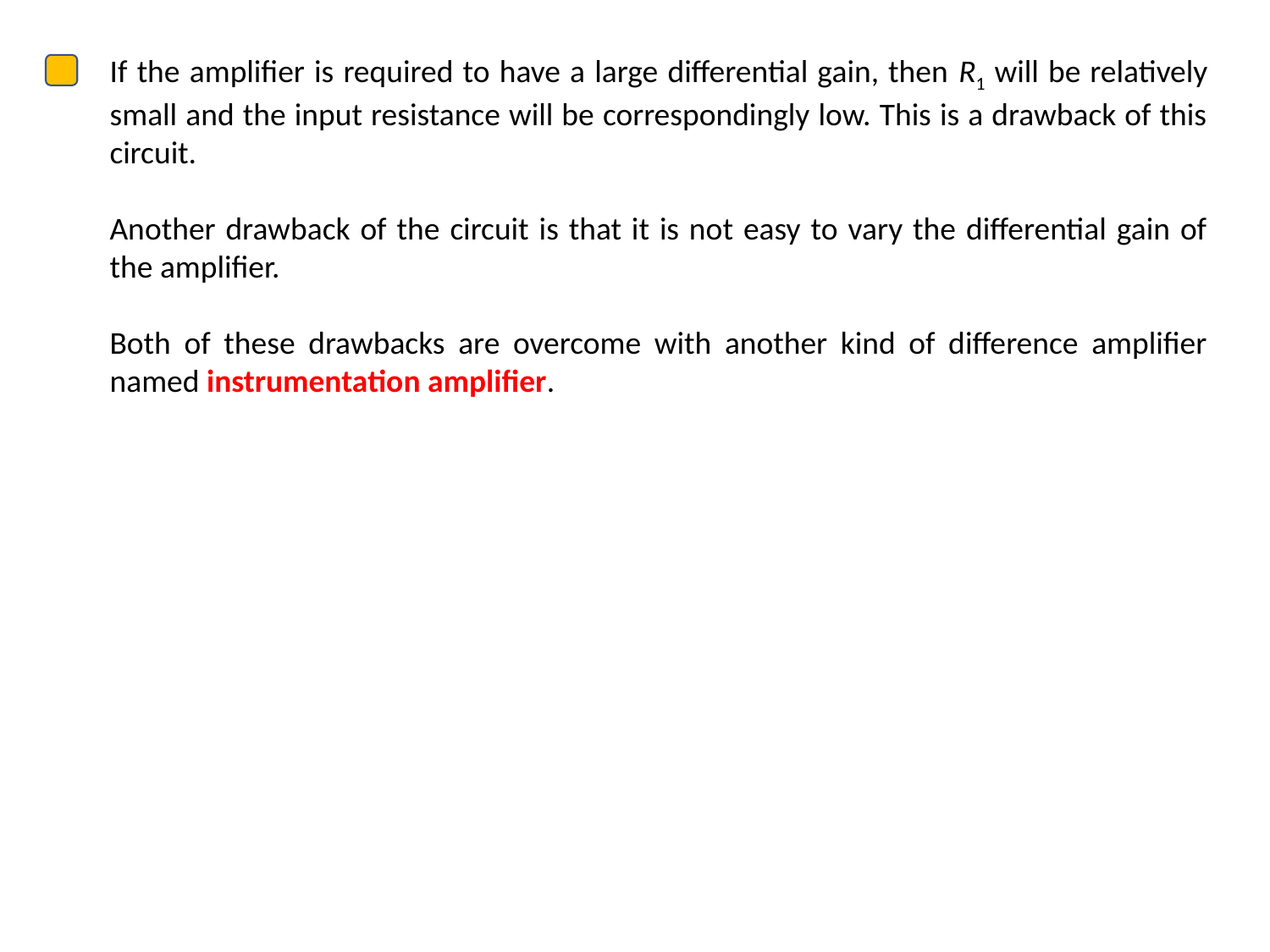

If the amplifier is required to have a large differential gain, then R1 will be relatively small and the input resistance will be correspondingly low. This is a drawback of this circuit.

Another drawback of the circuit is that it is not easy to vary the differential gain of the amplifier.

Both of these drawbacks are overcome with another kind of difference amplifier named instrumentation amplifier.